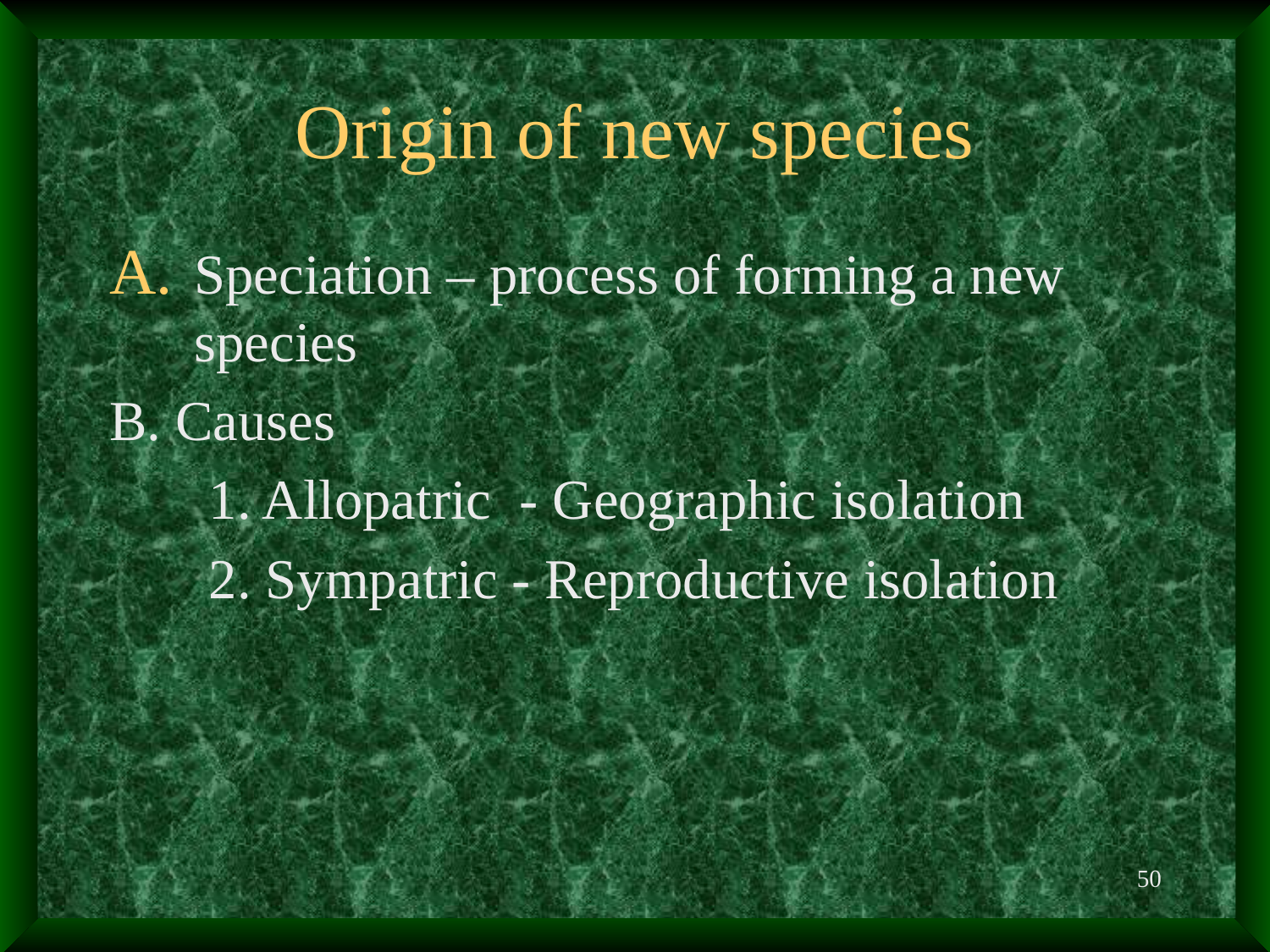

# Origin of new species
Speciation – process of forming a new species
B. Causes
       1. Allopatric  - Geographic isolation
       2. Sympatric - Reproductive isolation

50